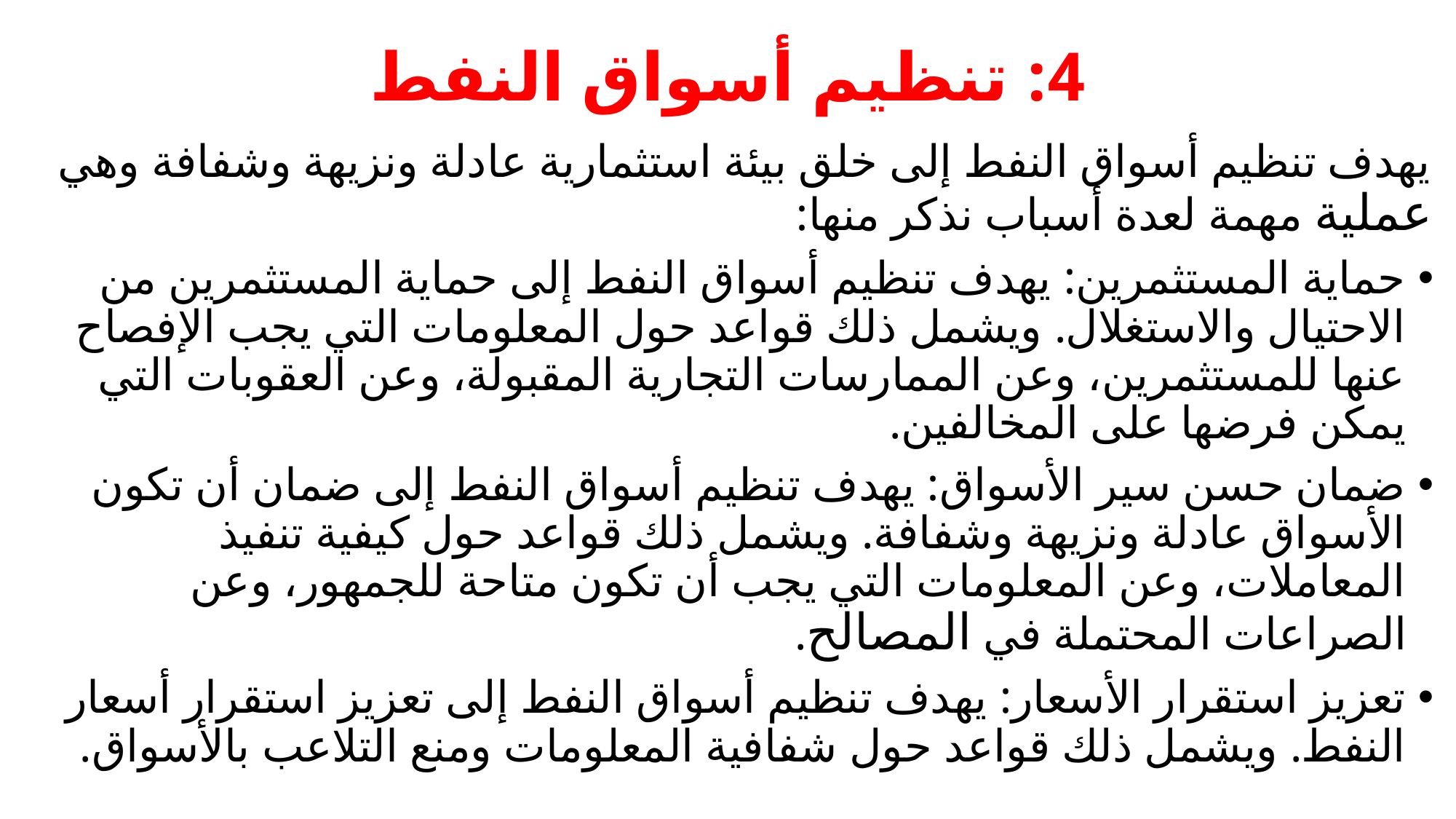

# 4: تنظيم أسواق النفط
يهدف تنظيم أسواق النفط إلى خلق بيئة استثمارية عادلة ونزيهة وشفافة وهي عملية مهمة لعدة أسباب نذكر منها:
حماية المستثمرين: يهدف تنظيم أسواق النفط إلى حماية المستثمرين من الاحتيال والاستغلال. ويشمل ذلك قواعد حول المعلومات التي يجب الإفصاح عنها للمستثمرين، وعن الممارسات التجارية المقبولة، وعن العقوبات التي يمكن فرضها على المخالفين.
ضمان حسن سير الأسواق: يهدف تنظيم أسواق النفط إلى ضمان أن تكون الأسواق عادلة ونزيهة وشفافة. ويشمل ذلك قواعد حول كيفية تنفيذ المعاملات، وعن المعلومات التي يجب أن تكون متاحة للجمهور، وعن الصراعات المحتملة في المصالح.
تعزيز استقرار الأسعار: يهدف تنظيم أسواق النفط إلى تعزيز استقرار أسعار النفط. ويشمل ذلك قواعد حول شفافية المعلومات ومنع التلاعب بالأسواق.